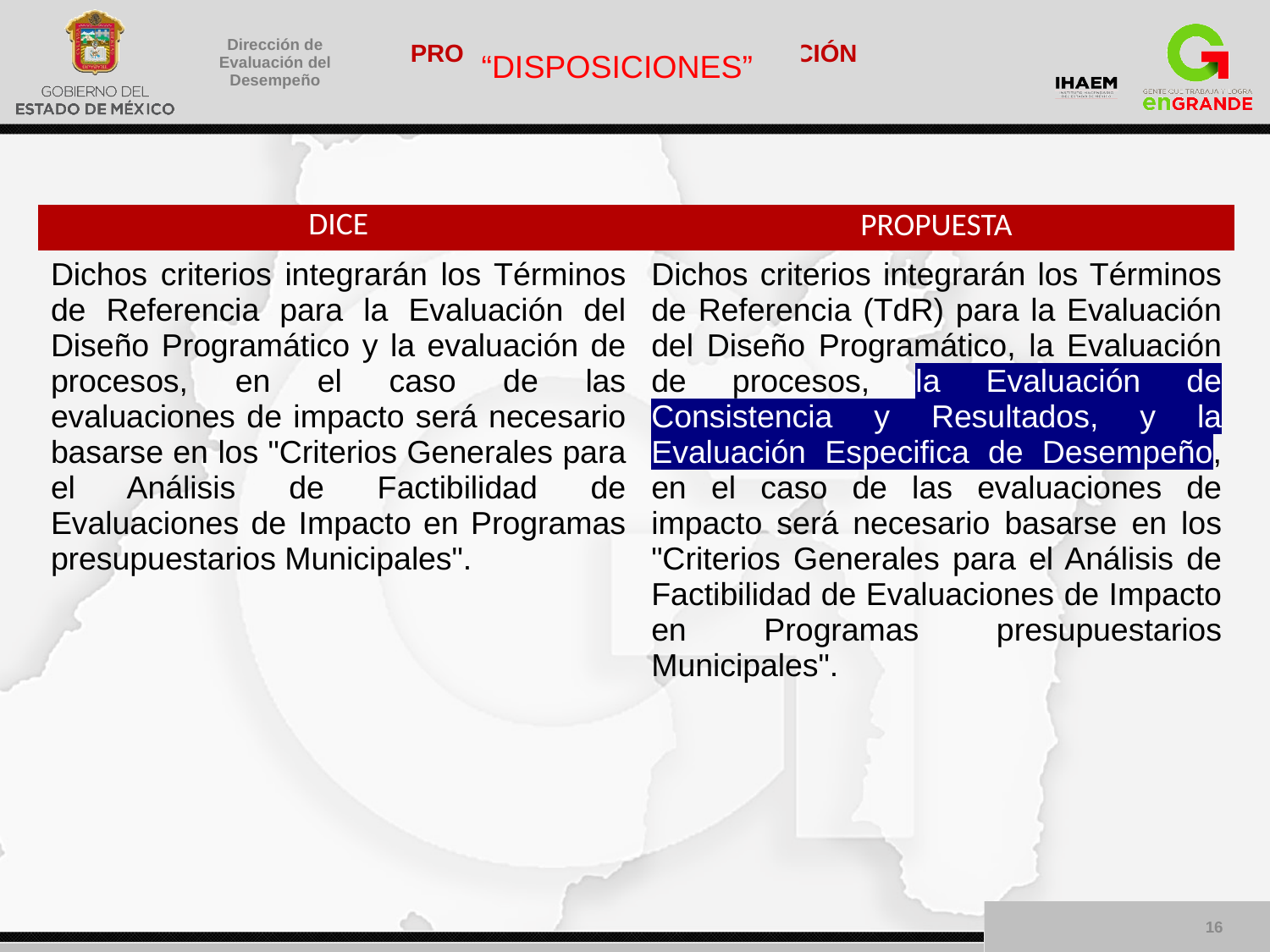

“DISPOSICIONES”
| DICE | PROPUESTA |
| --- | --- |
| Dichos criterios integrarán los Términos de Referencia para la Evaluación del Diseño Programático y la evaluación de procesos, en el caso de las evaluaciones de impacto será necesario basarse en los "Criterios Generales para el Análisis de Factibilidad de Evaluaciones de Impacto en Programas presupuestarios Municipales". | Dichos criterios integrarán los Términos de Referencia (TdR) para la Evaluación del Diseño Programático, la Evaluación de procesos, la Evaluación de Consistencia y Resultados, y la Evaluación Especifica de Desempeño, en el caso de las evaluaciones de impacto será necesario basarse en los "Criterios Generales para el Análisis de Factibilidad de Evaluaciones de Impacto en Programas presupuestarios Municipales". |
16